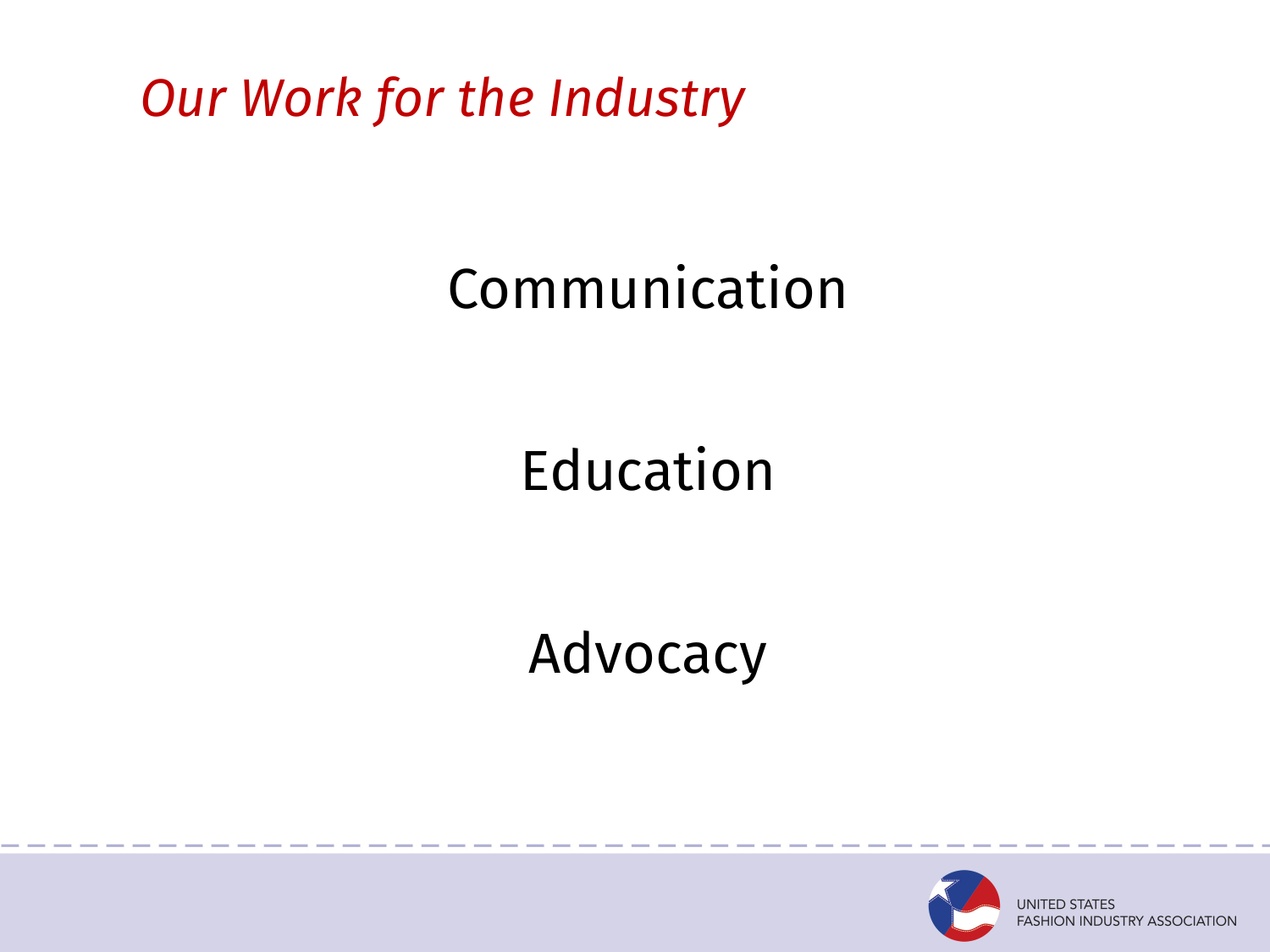

# Our Work for the Industry

Communication

Education

Advocacy